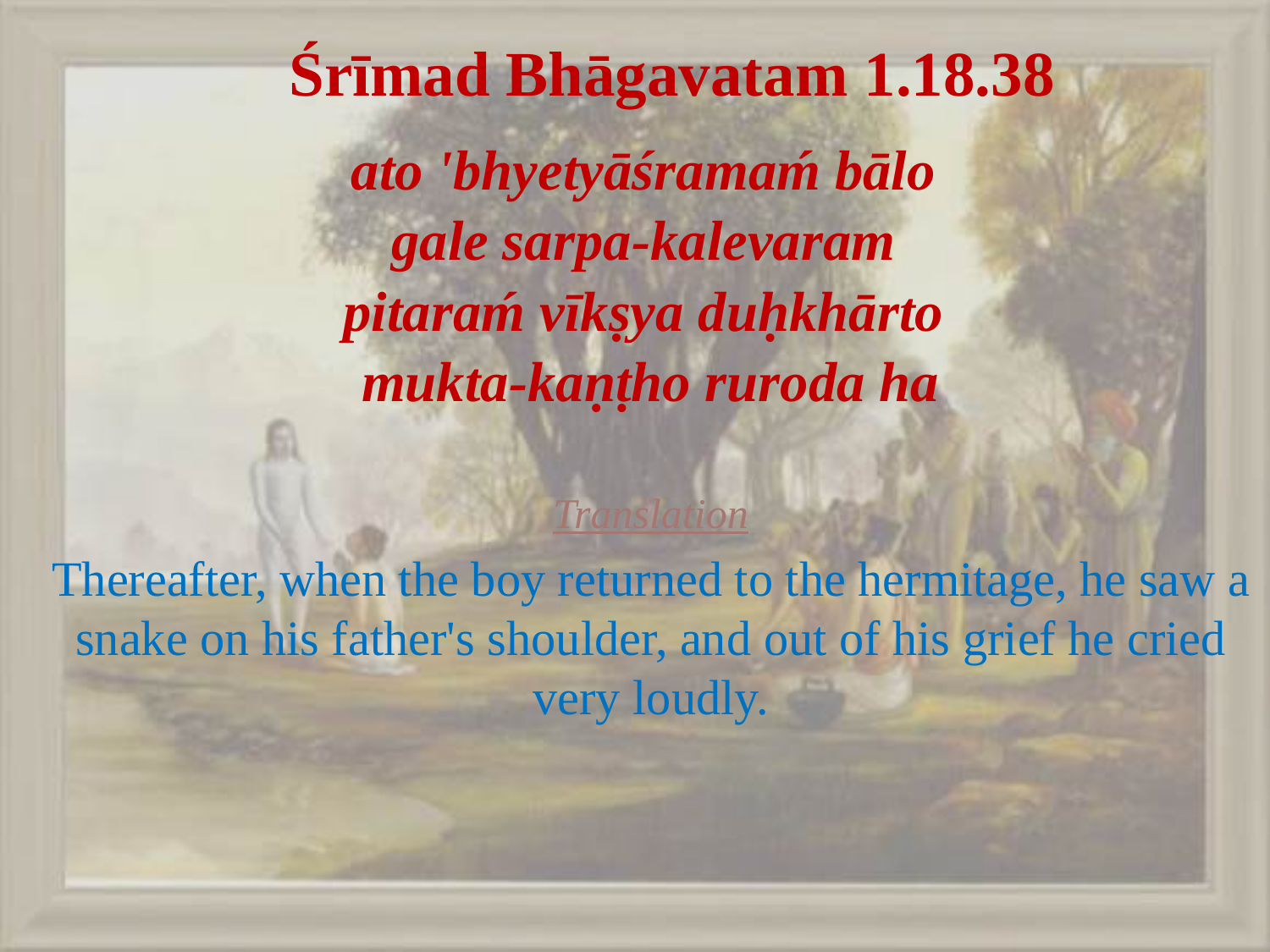

# Śrīmad Bhāgavatam 1.18.38
ato 'bhyetyāśramaḿ bālo
gale sarpa-kalevaram
pitaraḿ vīkṣya duḥkhārto
mukta-kaṇṭho ruroda ha

Translation
Thereafter, when the boy returned to the hermitage, he saw a snake on his father's shoulder, and out of his grief he cried very loudly.